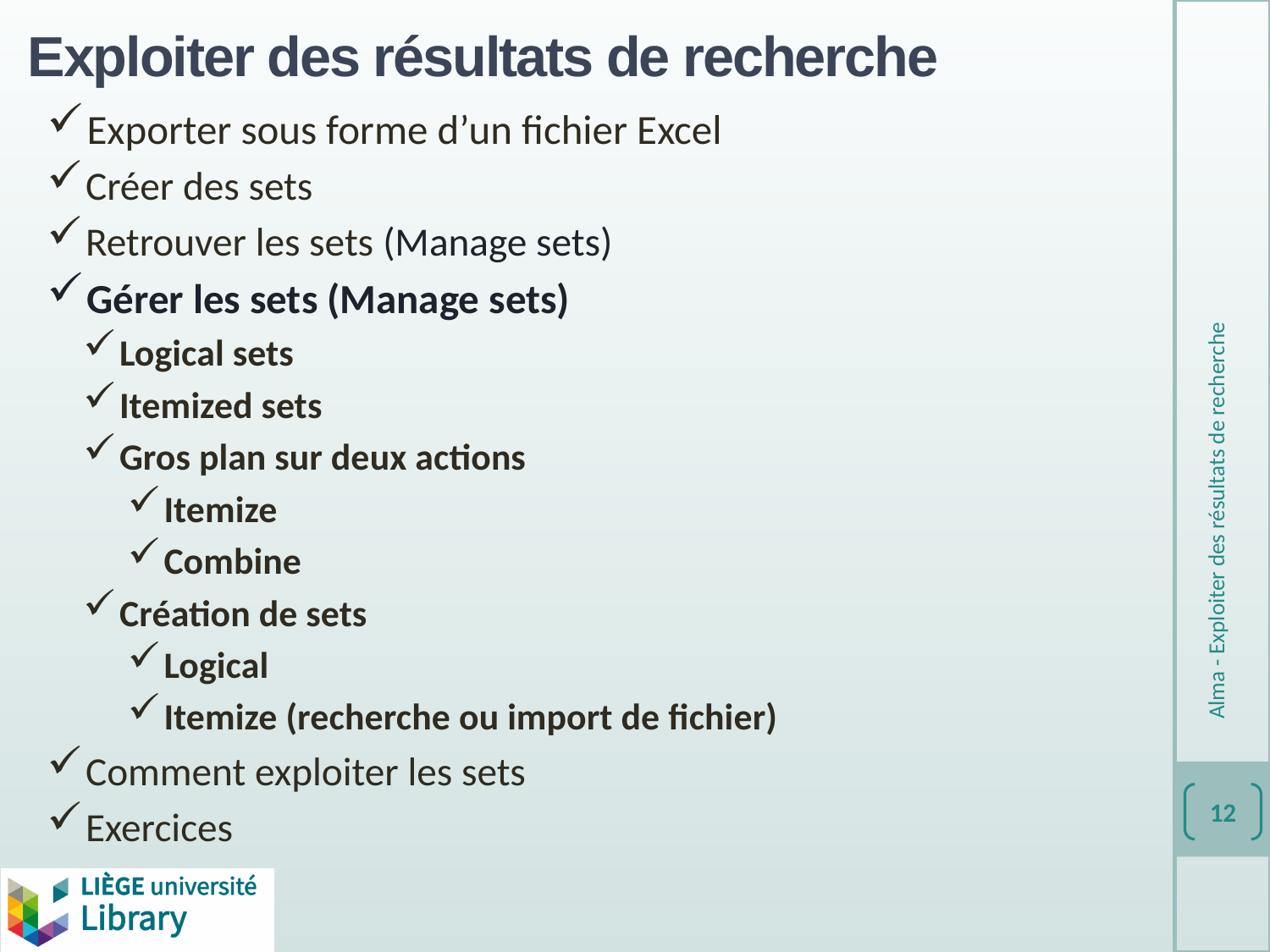

# Exploiter des résultats de recherche
 Exporter sous forme d’un fichier Excel
 Créer des sets
 Retrouver les sets (Manage sets)
 Gérer les sets (Manage sets)
 Logical sets
 Itemized sets
 Gros plan sur deux actions
 Itemize
 Combine
 Création de sets
 Logical
 Itemize (recherche ou import de fichier)
 Comment exploiter les sets
 Exercices
Alma - Exploiter des résultats de recherche
12